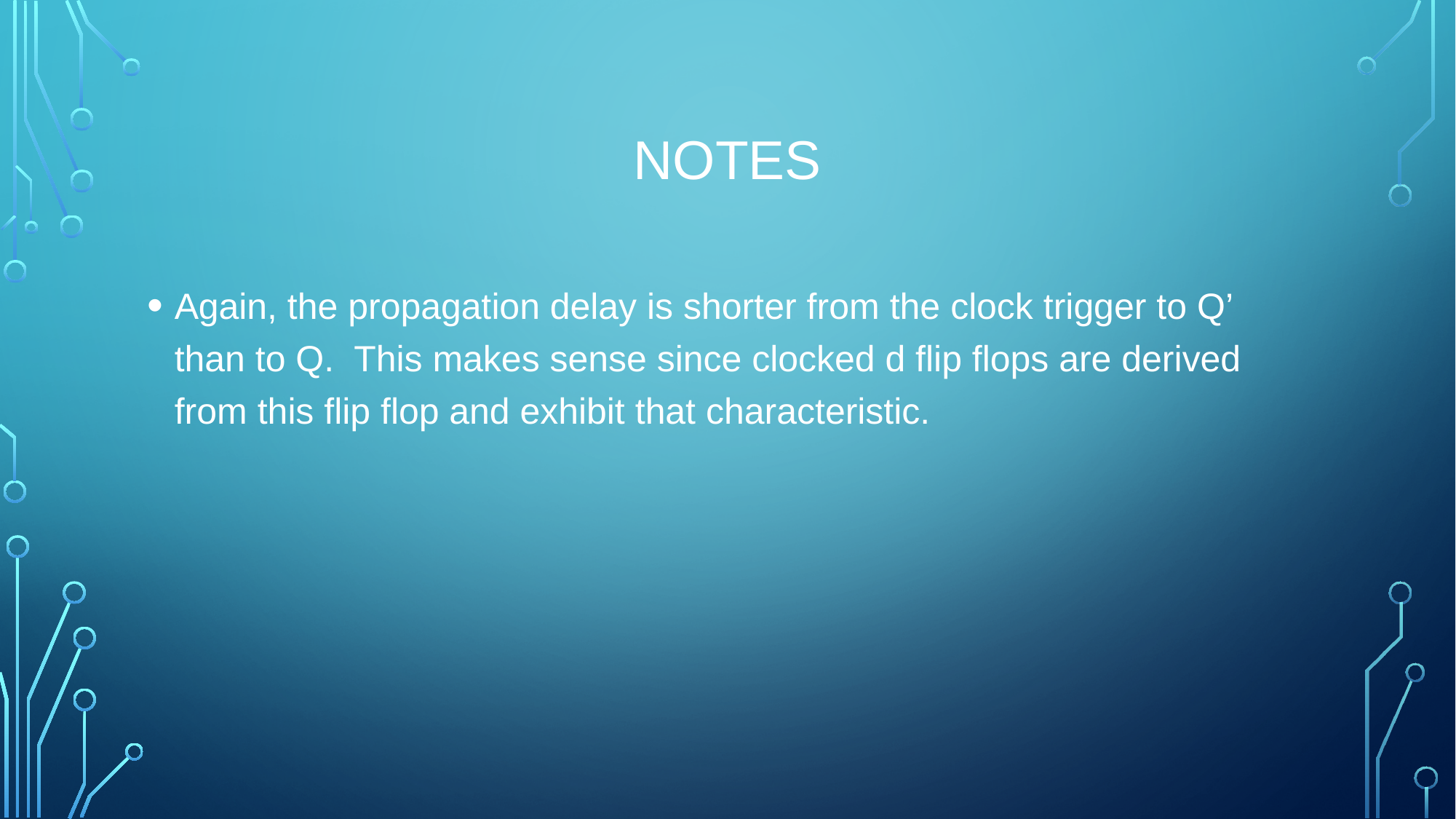

# Notes
Again, the propagation delay is shorter from the clock trigger to Q’ than to Q.  This makes sense since clocked d flip flops are derived from this flip flop and exhibit that characteristic.